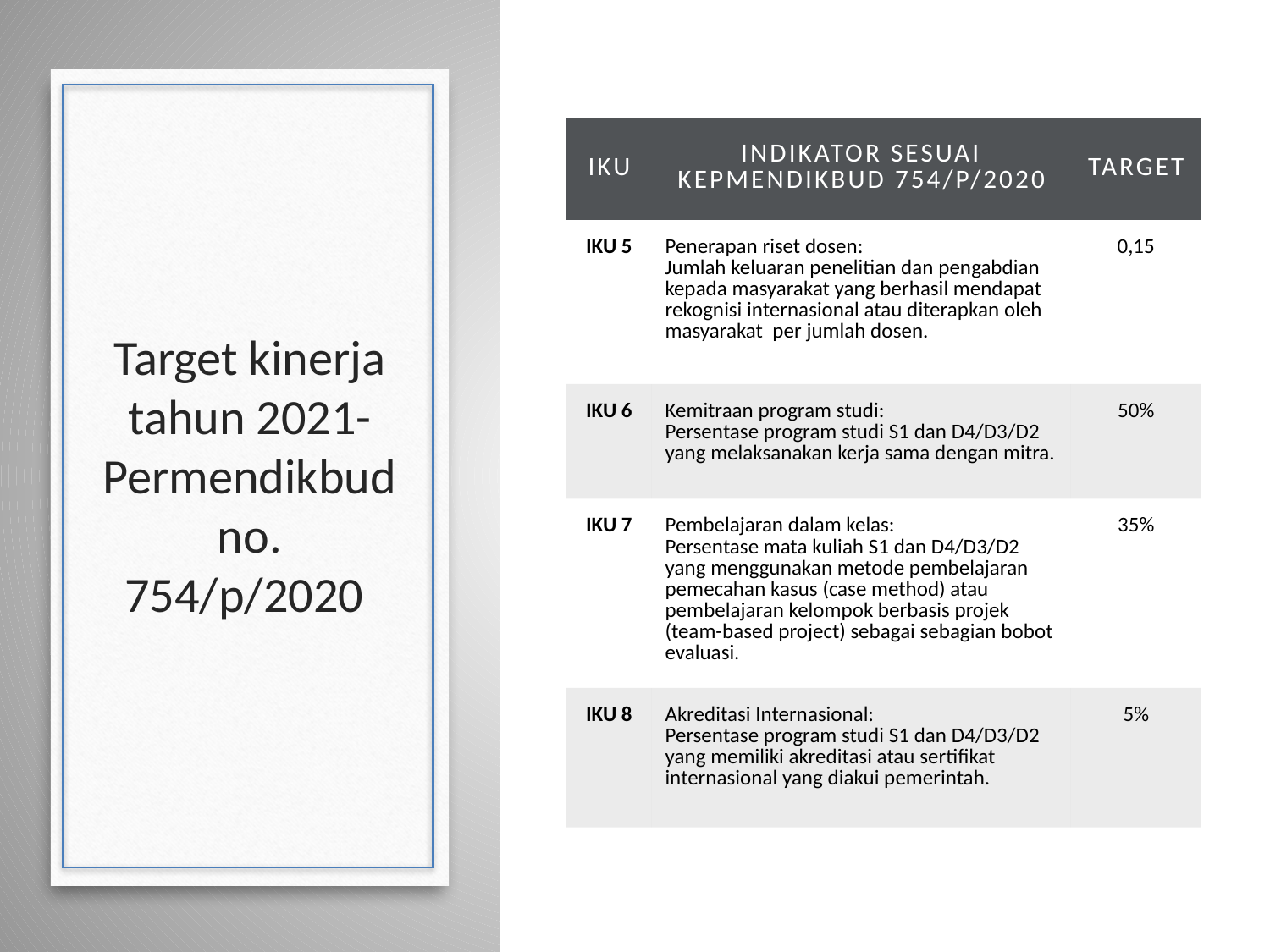

| IKU | INDIKATOR SESUAI KEPMENDIKBUD 754/P/2020 | TARGET |
| --- | --- | --- |
| IKU 5 | Penerapan riset dosen: Jumlah keluaran penelitian dan pengabdian kepada masyarakat yang berhasil mendapat rekognisi internasional atau diterapkan oleh masyarakat per jumlah dosen. | 0,15 |
| IKU 6 | Kemitraan program studi: Persentase program studi S1 dan D4/D3/D2 yang melaksanakan kerja sama dengan mitra. | 50% |
| IKU 7 | Pembelajaran dalam kelas: Persentase mata kuliah S1 dan D4/D3/D2 yang menggunakan metode pembelajaran pemecahan kasus (case method) atau pembelajaran kelompok berbasis projek (team-based project) sebagai sebagian bobot evaluasi. | 35% |
| IKU 8 | Akreditasi Internasional: Persentase program studi S1 dan D4/D3/D2 yang memiliki akreditasi atau sertifikat internasional yang diakui pemerintah. | 5% |
# Target kinerja tahun 2021- Permendikbud no. 754/p/2020